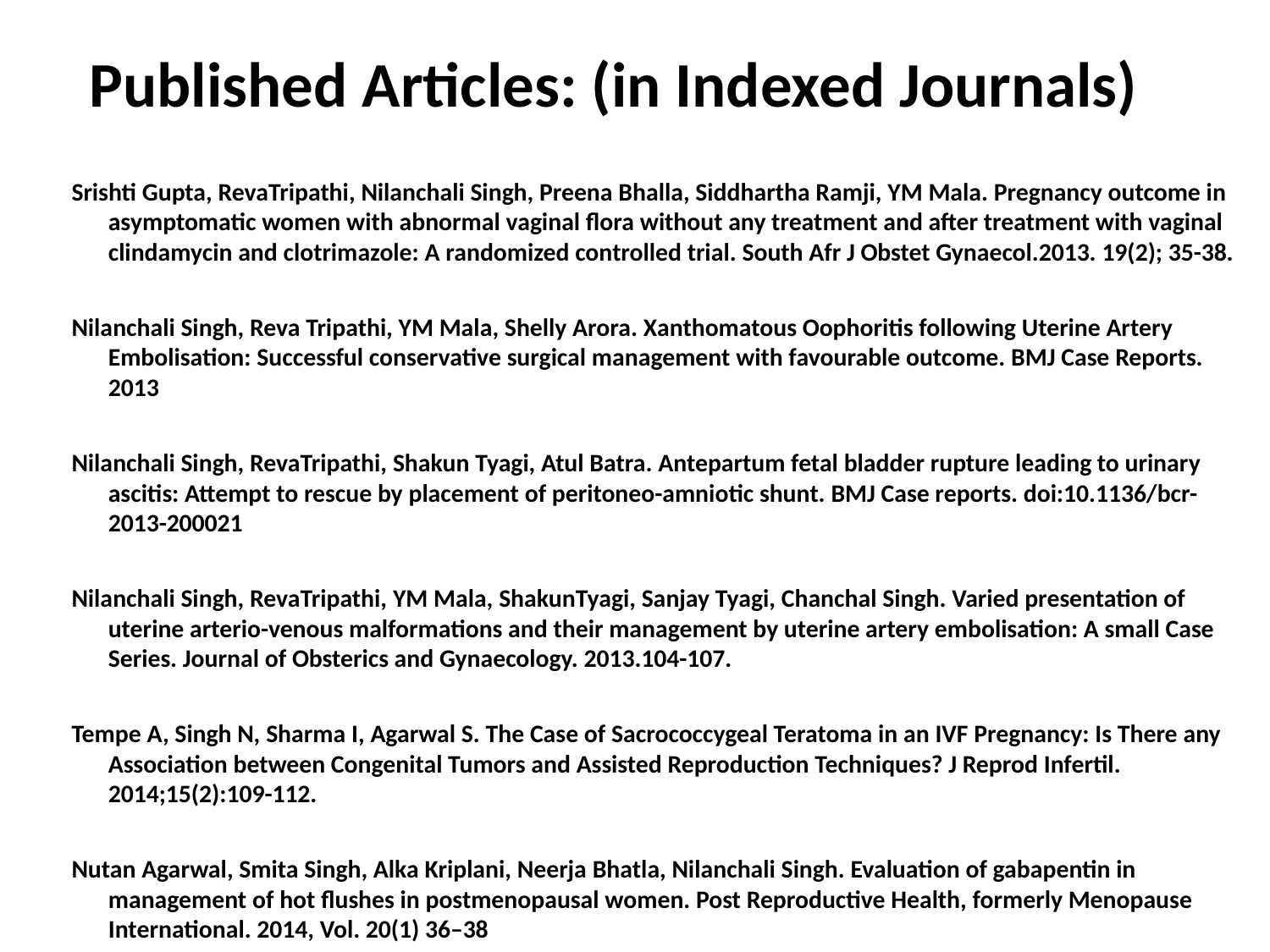

# Published Articles: (in Indexed Journals)
Srishti Gupta, RevaTripathi, Nilanchali Singh, Preena Bhalla, Siddhartha Ramji, YM Mala. Pregnancy outcome in asymptomatic women with abnormal vaginal flora without any treatment and after treatment with vaginal clindamycin and clotrimazole: A randomized controlled trial. South Afr J Obstet Gynaecol.2013. 19(2); 35-38.

Nilanchali Singh, Reva Tripathi, YM Mala, Shelly Arora. Xanthomatous Oophoritis following Uterine Artery Embolisation: Successful conservative surgical management with favourable outcome. BMJ Case Reports. 2013

Nilanchali Singh, RevaTripathi, Shakun Tyagi, Atul Batra. Antepartum fetal bladder rupture leading to urinary ascitis: Attempt to rescue by placement of peritoneo-amniotic shunt. BMJ Case reports. doi:10.1136/bcr-2013-200021

Nilanchali Singh, RevaTripathi, YM Mala, ShakunTyagi, Sanjay Tyagi, Chanchal Singh. Varied presentation of uterine arterio-venous malformations and their management by uterine artery embolisation: A small Case Series. Journal of Obsterics and Gynaecology. 2013.104-107.

Tempe A, Singh N, Sharma I, Agarwal S. The Case of Sacrococcygeal Teratoma in an IVF Pregnancy: Is There any Association between Congenital Tumors and Assisted Reproduction Techniques? J Reprod Infertil. 2014;15(2):109-112.

Nutan Agarwal, Smita Singh, Alka Kriplani, Neerja Bhatla, Nilanchali Singh. Evaluation of gabapentin in management of hot flushes in postmenopausal women. Post Reproductive Health, formerly Menopause International. 2014, Vol. 20(1) 36–38